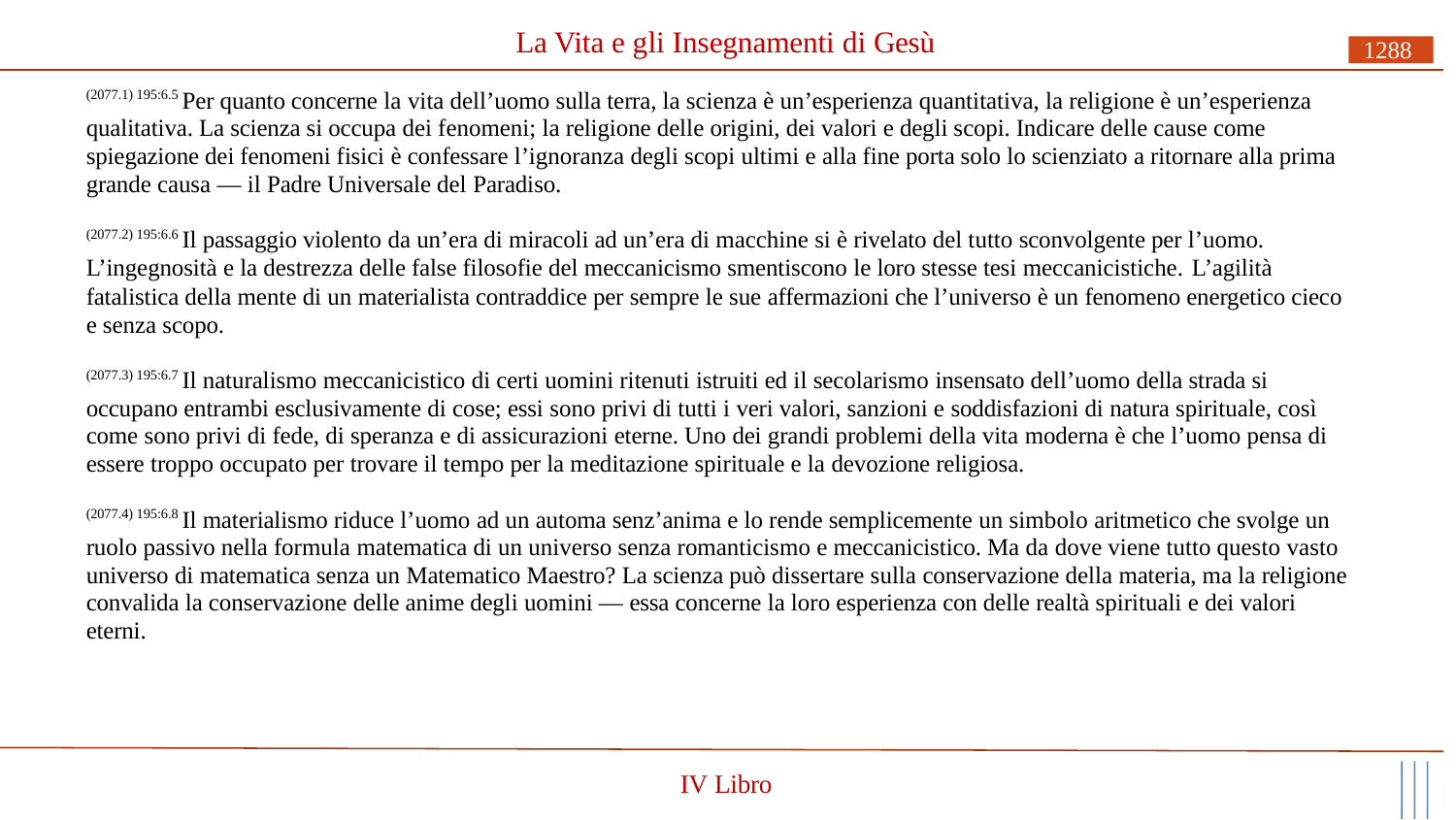

# La Vita e gli Insegnamenti di Gesù
1288

(2077.1) 195:6.5 Per quanto concerne la vita dell’uomo sulla terra, la scienza è un’esperienza quantitativa, la religione è un’esperienza  qualitativa. La scienza si occupa dei fenomeni; la religione delle origini, dei valori e degli scopi. Indicare delle cause come  spiegazione dei fenomeni fisici è confessare l’ignoranza degli scopi ultimi e alla fine porta solo lo scienziato a ritornare alla prima  grande causa — il Padre Universale del Paradiso.

(2077.2) 195:6.6 Il passaggio violento da un’era di miracoli ad un’era di macchine si è rivelato del tutto sconvolgente per l’uomo.
L’ingegnosità e la destrezza delle false filosofie del meccanicismo smentiscono le loro stesse tesi meccanicistiche. L’agilità
fatalistica della mente di un materialista contraddice per sempre le sue affermazioni che l’universo è un fenomeno energetico cieco  e senza scopo.

(2077.3) 195:6.7 Il naturalismo meccanicistico di certi uomini ritenuti istruiti ed il secolarismo insensato dell’uomo della strada si  occupano entrambi esclusivamente di cose; essi sono privi di tutti i veri valori, sanzioni e soddisfazioni di natura spirituale, così  come sono privi di fede, di speranza e di assicurazioni eterne. Uno dei grandi problemi della vita moderna è che l’uomo pensa di  essere troppo occupato per trovare il tempo per la meditazione spirituale e la devozione religiosa.

(2077.4) 195:6.8 Il materialismo riduce l’uomo ad un automa senz’anima e lo rende semplicemente un simbolo aritmetico che svolge un  ruolo passivo nella formula matematica di un universo senza romanticismo e meccanicistico. Ma da dove viene tutto questo vasto  universo di matematica senza un Matematico Maestro? La scienza può dissertare sulla conservazione della materia, ma la religione  convalida la conservazione delle anime degli uomini — essa concerne la loro esperienza con delle realtà spirituali e dei valori  eterni.

IV Libro